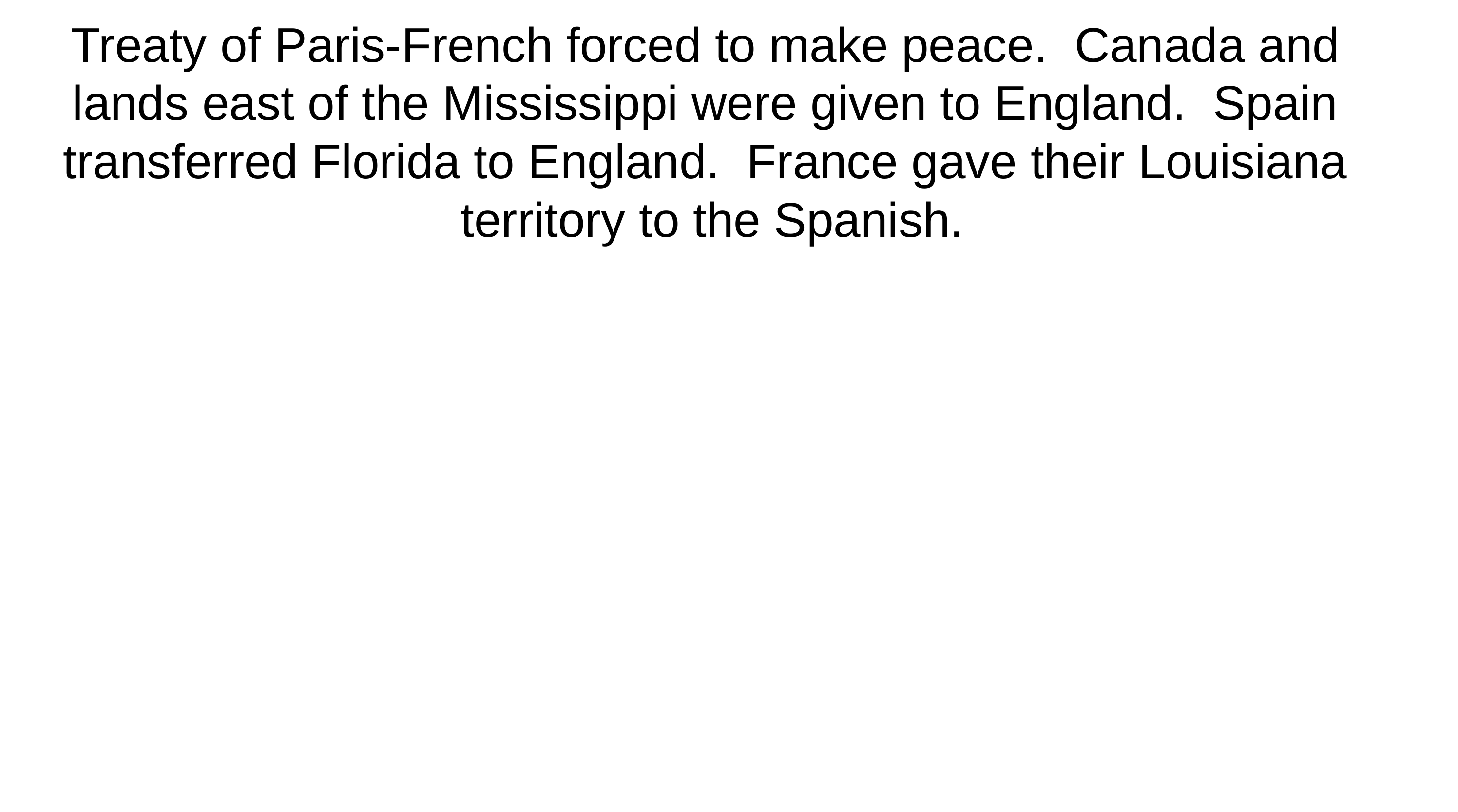

Treaty of Paris-French forced  to make peace.  Canada and  lands east of the Mississippi  were given to England.  Spain  transferred Florida to England.   France gave their Louisiana  territory to the Spanish.